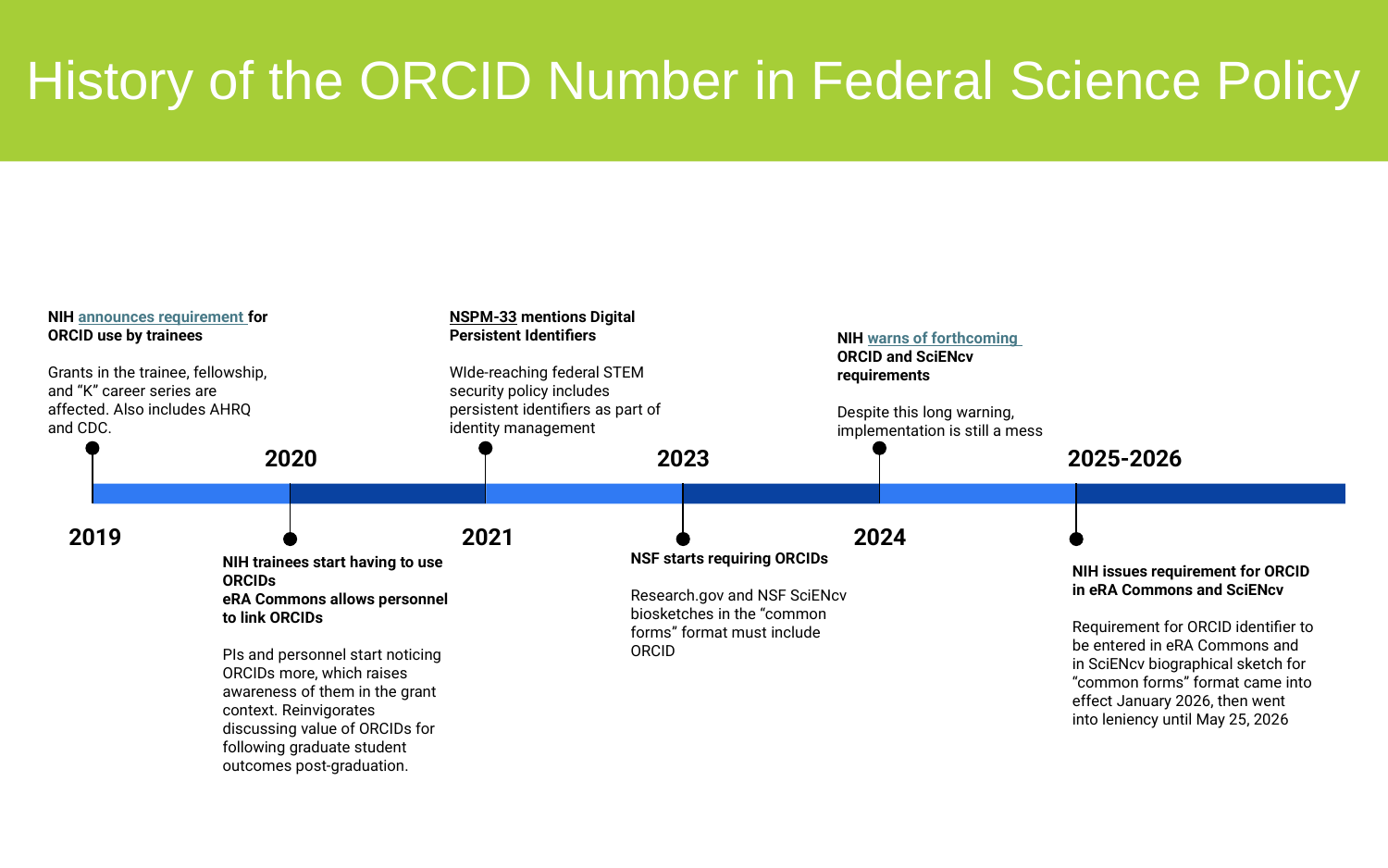

History of the ORCID Number in Federal Science Policy
NSPM-33 mentions Digital Persistent Identifiers

WIde-reaching federal STEM security policy includes persistent identifiers as part of identity management

2021
NIH announces requirement for ORCID use by trainees

Grants in the trainee, fellowship, and “K” career series are affected. Also includes AHRQ and CDC.

2019
NIH warns of forthcoming ORCID and SciENcv requirements

Despite this long warning, implementation is still a mess

2024
2020

NIH trainees start having to use ORCIDs
eRA Commons allows personnel to link ORCIDs

PIs and personnel start noticing ORCIDs more, which raises awareness of them in the grant context. Reinvigorates discussing value of ORCIDs for following graduate student outcomes post-graduation.
2023

NSF starts requiring ORCIDs

Research.gov and NSF SciENcv biosketches in the “common forms” format must include ORCID
2025-2026

NIH issues requirement for ORCID in eRA Commons and SciENcv

Requirement for ORCID identifier to be entered in eRA Commons and in SciENcv biographical sketch for “common forms” format came into effect January 2026, then went into leniency until May 25, 2026